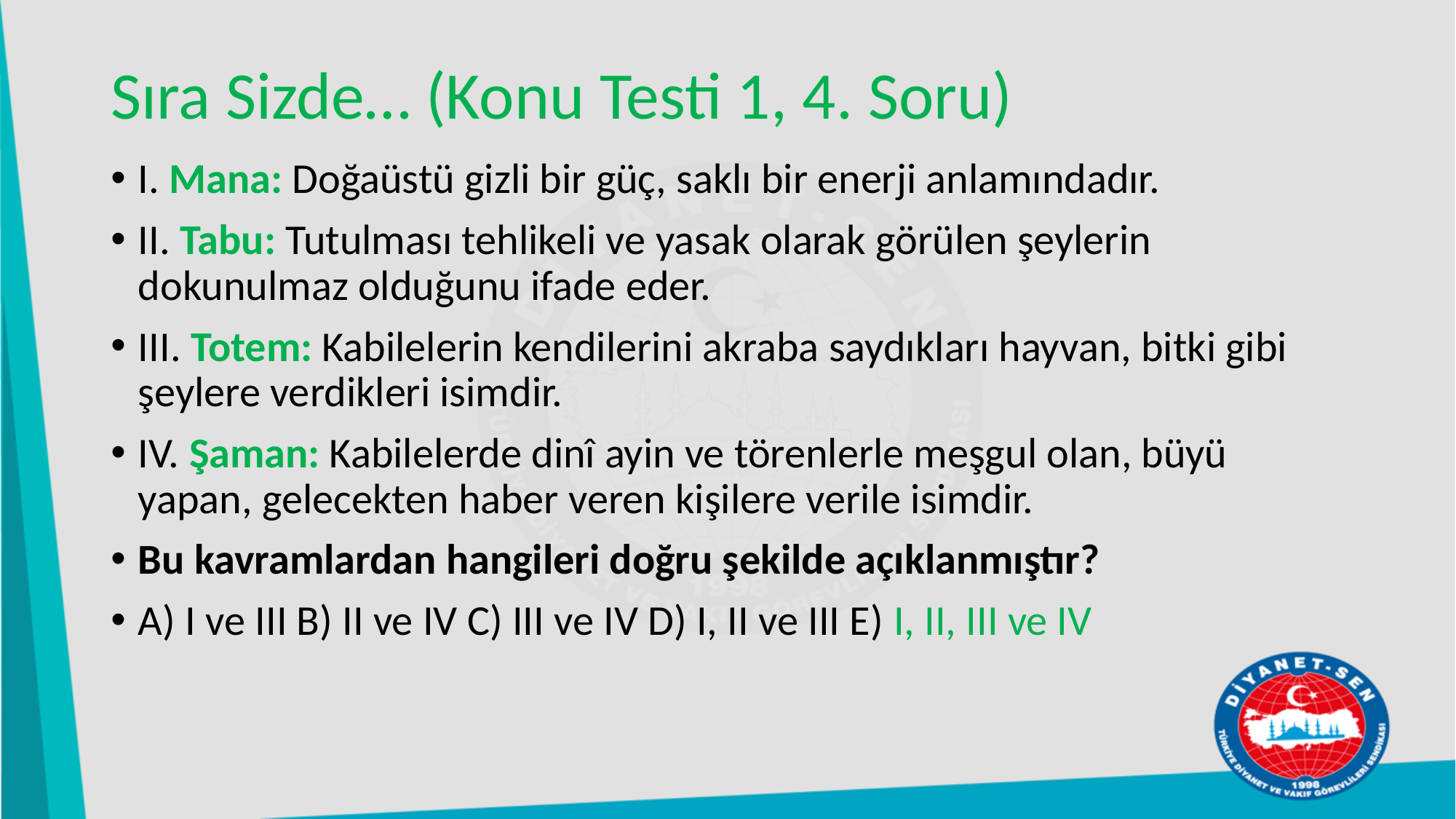

# Sıra Sizde… (Konu Testi 1, 4. Soru)
I. Mana: Doğaüstü gizli bir güç, saklı bir enerji anlamındadır.
II. Tabu: Tutulması tehlikeli ve yasak olarak görülen şeylerin dokunulmaz olduğunu ifade eder.
III. Totem: Kabilelerin kendilerini akraba saydıkları hayvan, bitki gibi şeylere verdikleri isimdir.
IV. Şaman: Kabilelerde dinî ayin ve törenlerle meşgul olan, büyü yapan, gelecekten haber veren kişilere verile isimdir.
Bu kavramlardan hangileri doğru şekilde açıklanmıştır?
A) I ve III B) II ve IV C) III ve IV D) I, II ve III E) I, II, III ve IV